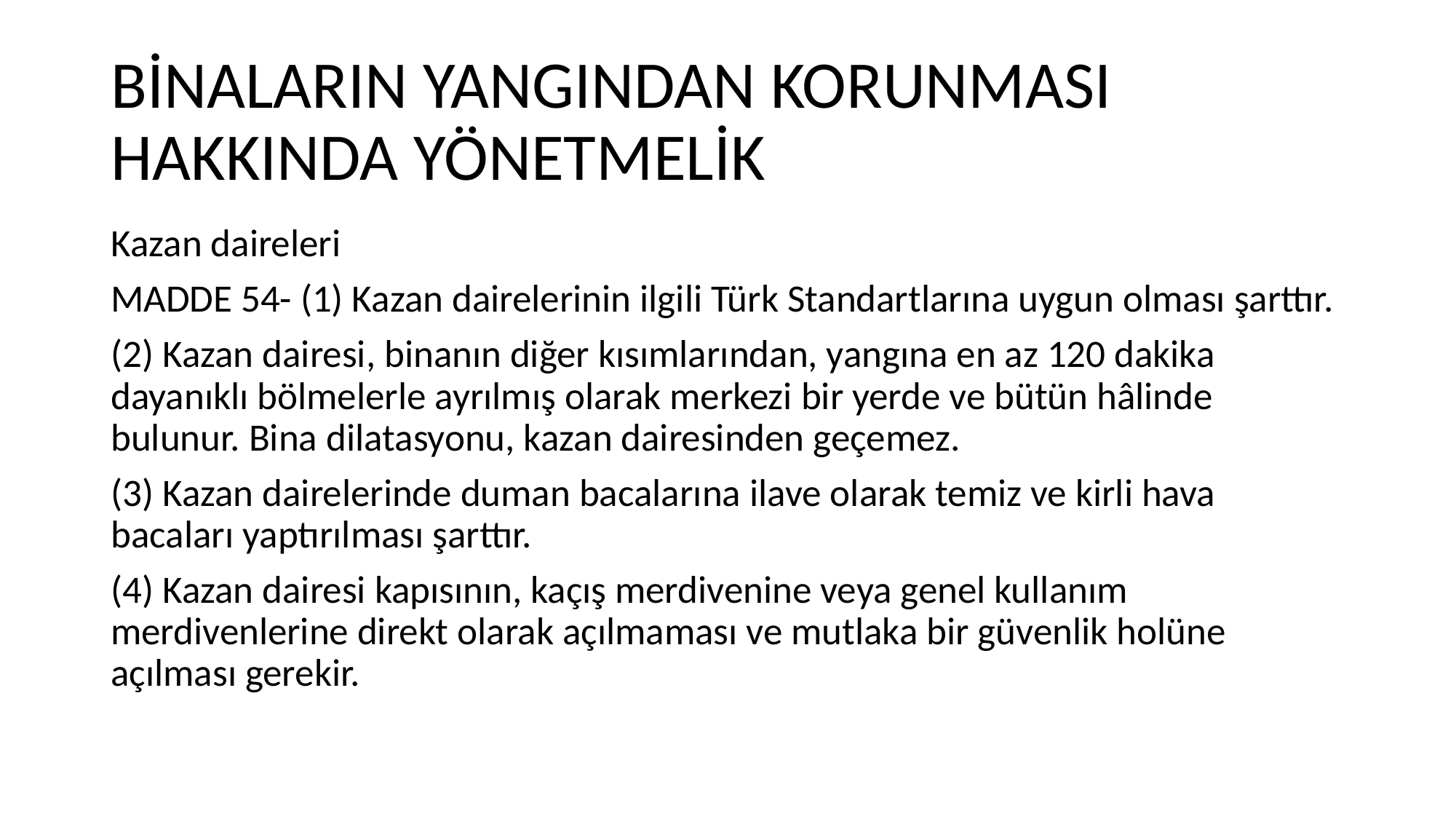

# BİNALARIN YANGINDAN KORUNMASI HAKKINDA YÖNETMELİK
Kazan daireleri
MADDE 54- (1) Kazan dairelerinin ilgili Türk Standartlarına uygun olması şarttır.
(2) Kazan dairesi, binanın diğer kısımlarından, yangına en az 120 dakika dayanıklı bölmelerle ayrılmış olarak merkezi bir yerde ve bütün hâlinde bulunur. Bina dilatasyonu, kazan dairesinden geçemez.
(3) Kazan dairelerinde duman bacalarına ilave olarak temiz ve kirli hava bacaları yaptırılması şarttır.
(4) Kazan dairesi kapısının, kaçış merdivenine veya genel kullanım merdivenlerine direkt olarak açılmaması ve mutlaka bir güvenlik holüne açılması gerekir.